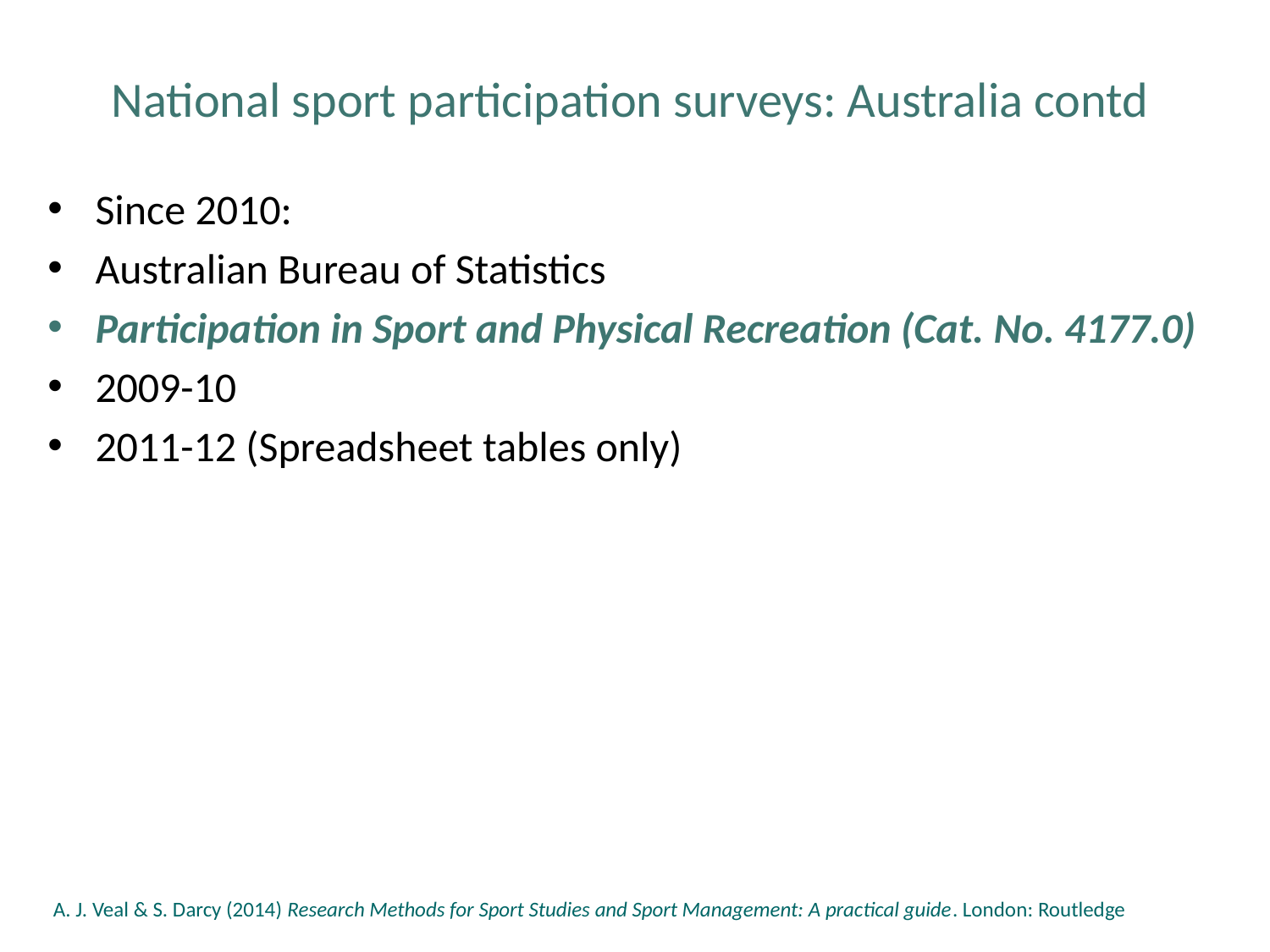

# National sport participation surveys: Australia contd
Since 2010:
Australian Bureau of Statistics
Participation in Sport and Physical Recreation (Cat. No. 4177.0)
2009-10
2011-12 (Spreadsheet tables only)
A. J. Veal & S. Darcy (2014) Research Methods for Sport Studies and Sport Management: A practical guide. London: Routledge